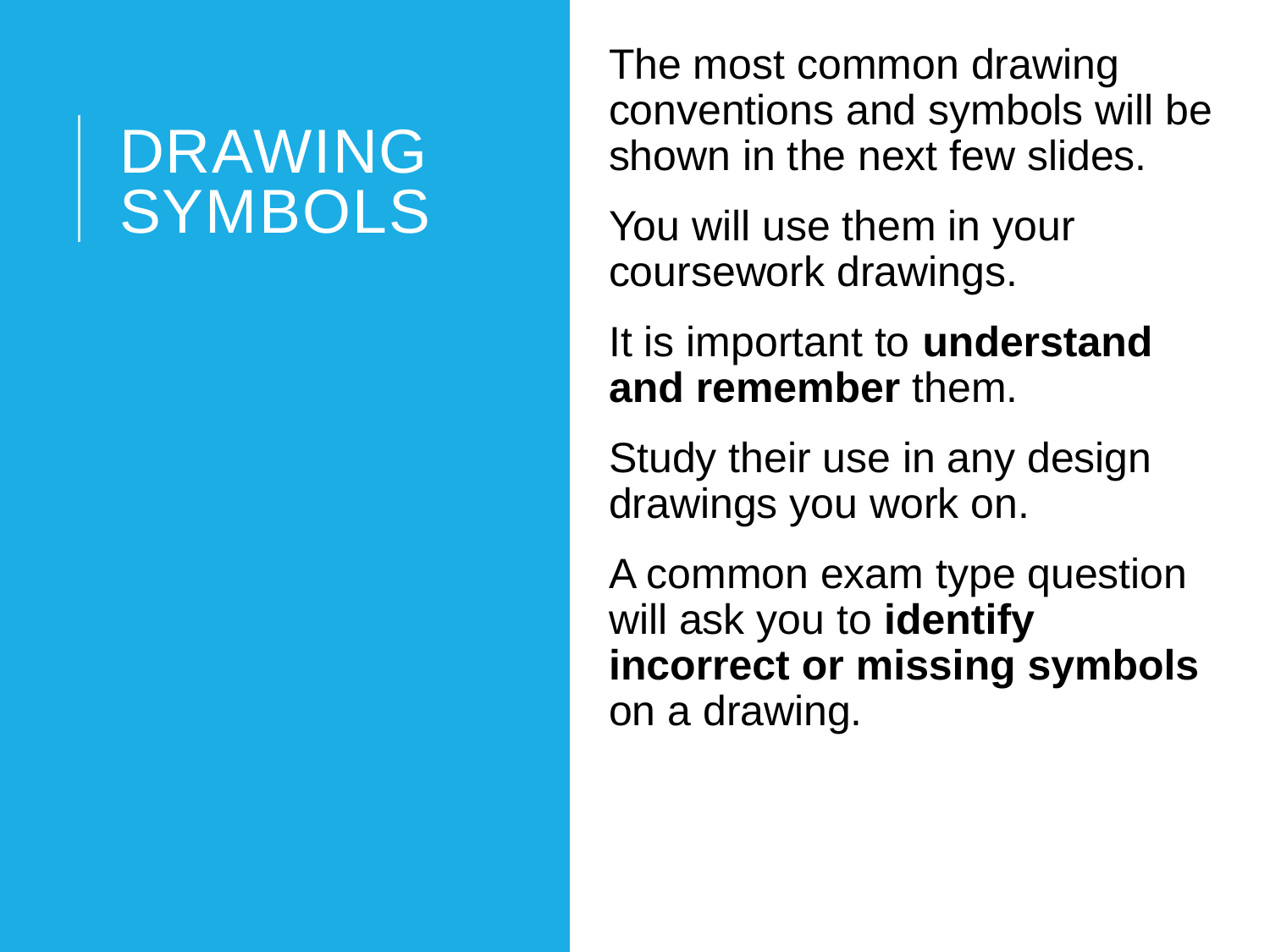

The most common drawing conventions and symbols will be shown in the next few slides.
You will use them in your coursework drawings.
It is important to understand and remember them.
Study their use in any design drawings you work on.
A common exam type question will ask you to identify incorrect or missing symbols on a drawing.
# Drawing symbols